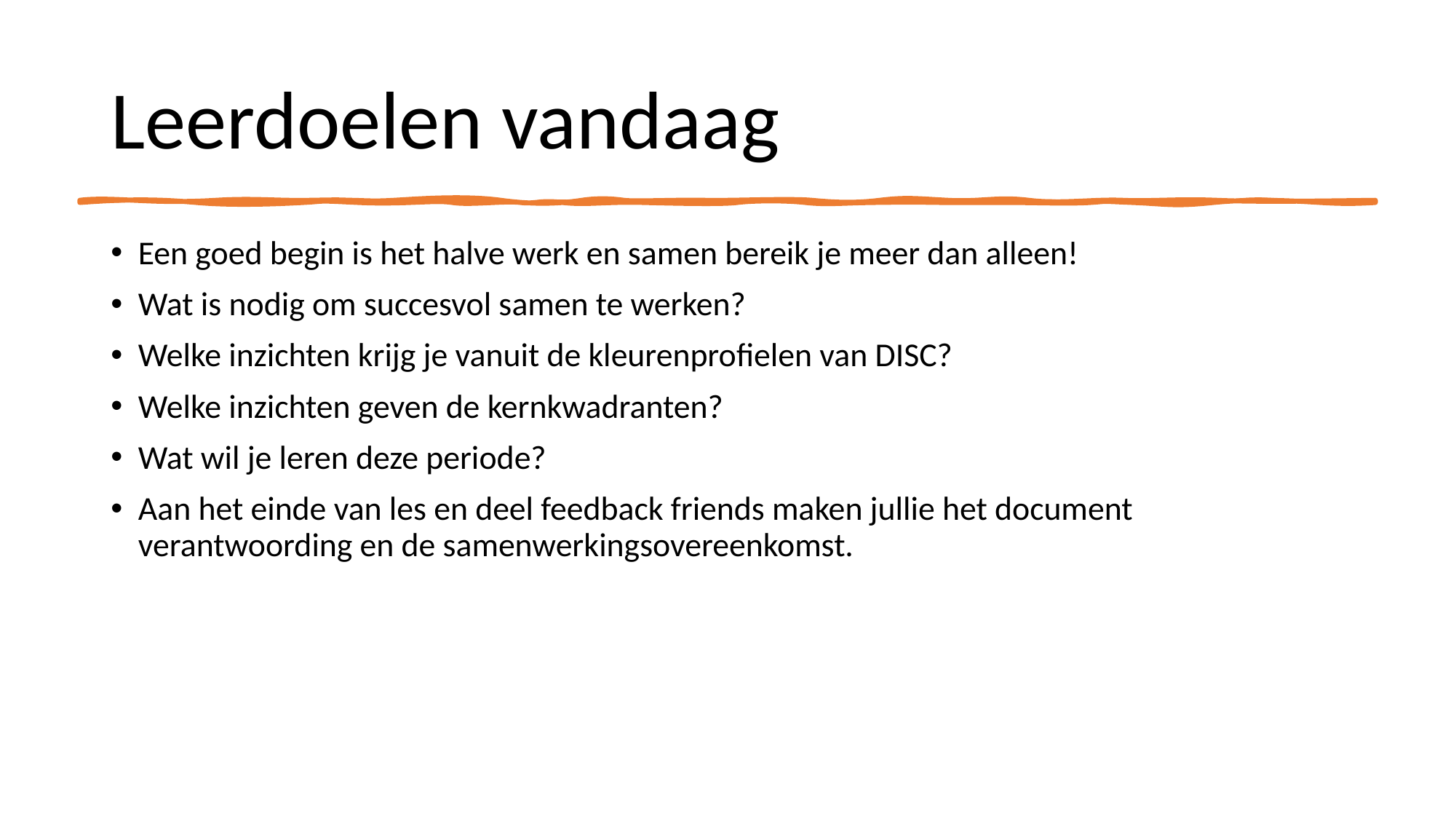

# Leerdoelen vandaag

Een goed begin is het halve werk en samen bereik je meer dan alleen!
Wat is nodig om succesvol samen te werken?
Welke inzichten krijg je vanuit de kleurenprofielen van DISC?
Welke inzichten geven de kernkwadranten?
Wat wil je leren deze periode?
Aan het einde van les en deel feedback friends maken jullie het document verantwoording en de samenwerkingsovereenkomst.